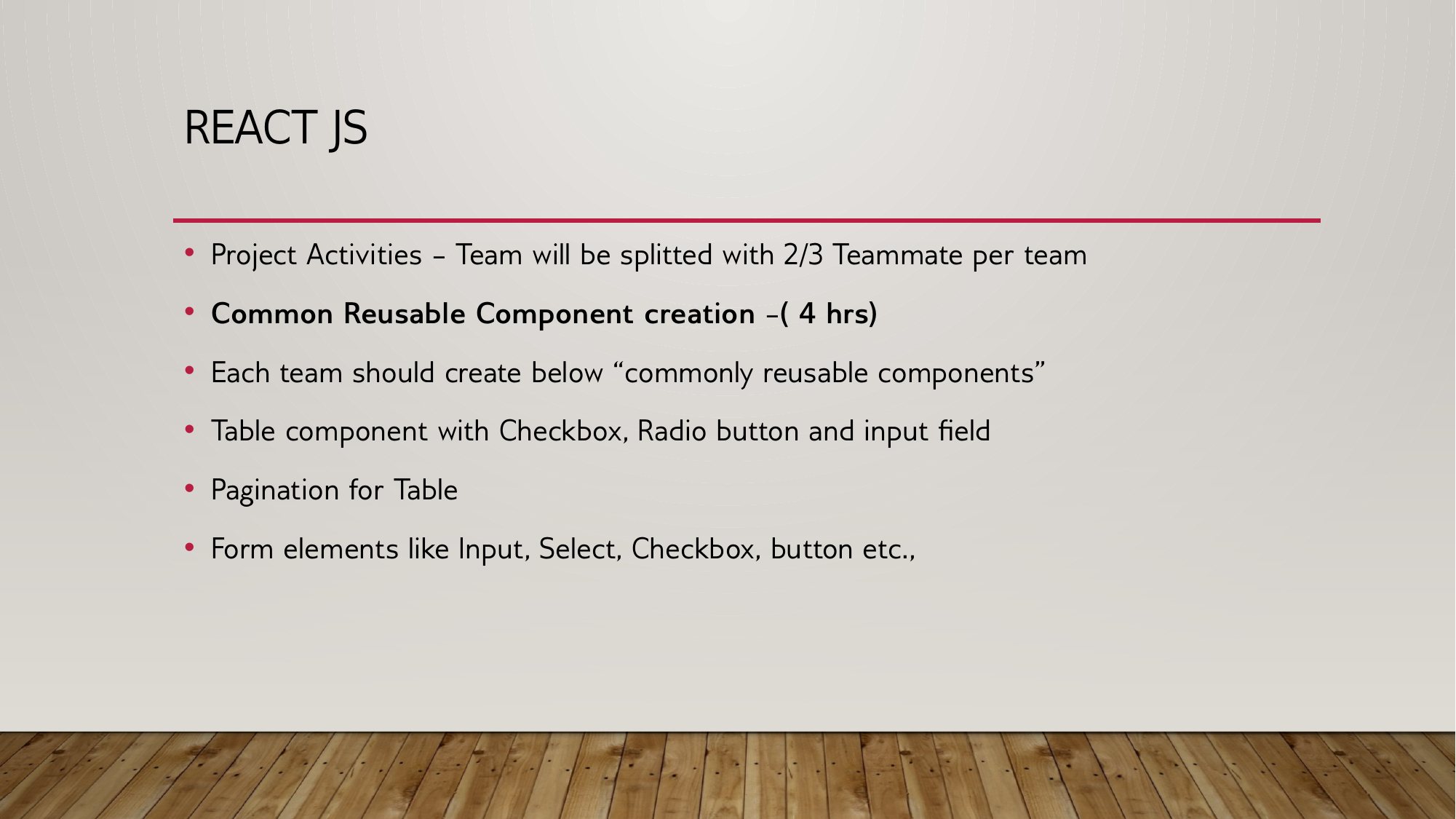

# react js
Project Activities – Team will be splitted with 2/3 Teammate per team
Common Reusable Component creation –( 4 hrs)
Each team should create below “commonly reusable components”
Table component with Checkbox, Radio button and input field
Pagination for Table
Form elements like Input, Select, Checkbox, button etc.,